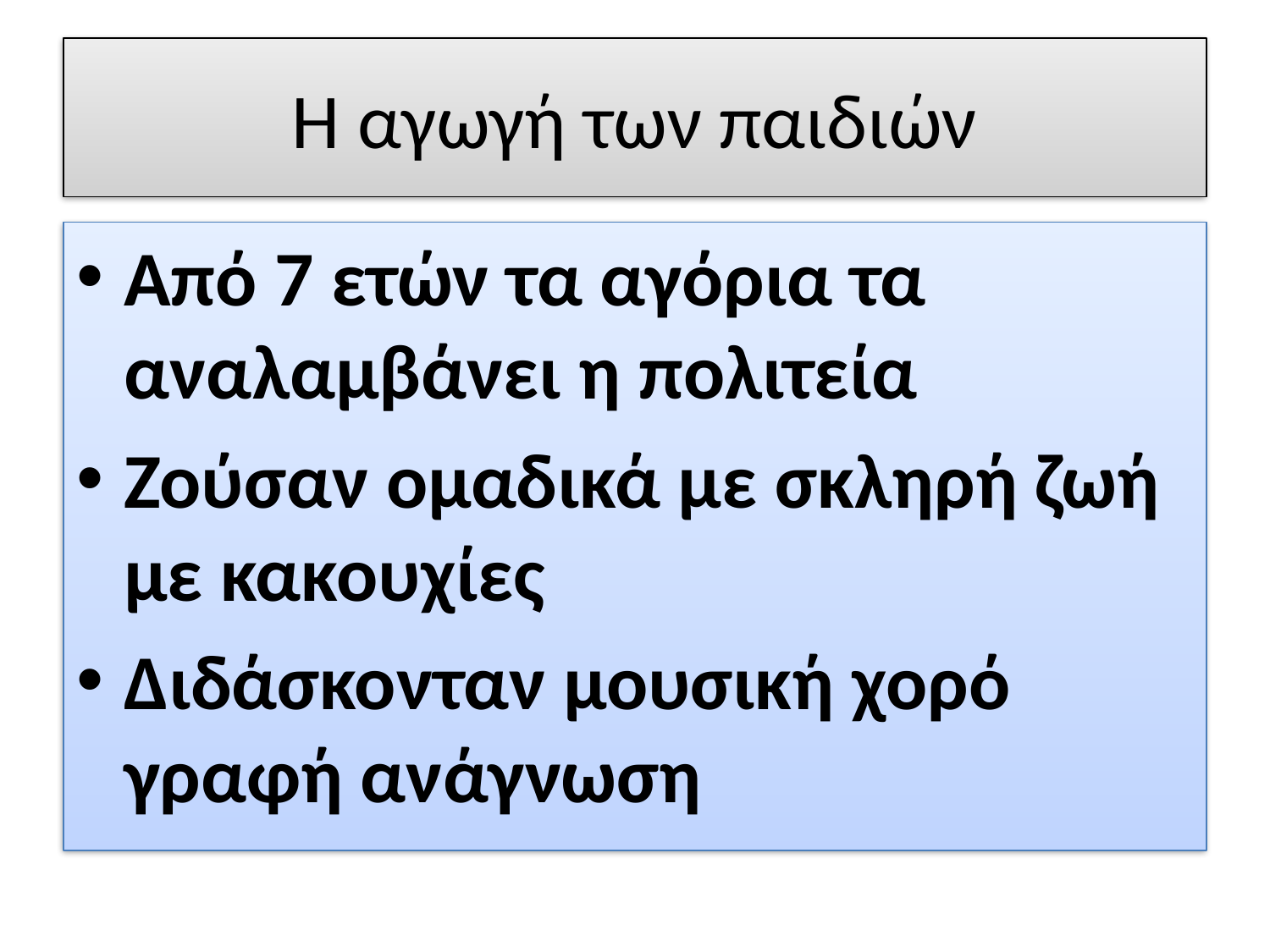

# Η αγωγή των παιδιών
Από 7 ετών τα αγόρια τα αναλαμβάνει η πολιτεία
Ζούσαν ομαδικά με σκληρή ζωή με κακουχίες
Διδάσκονταν μουσική χορό γραφή ανάγνωση